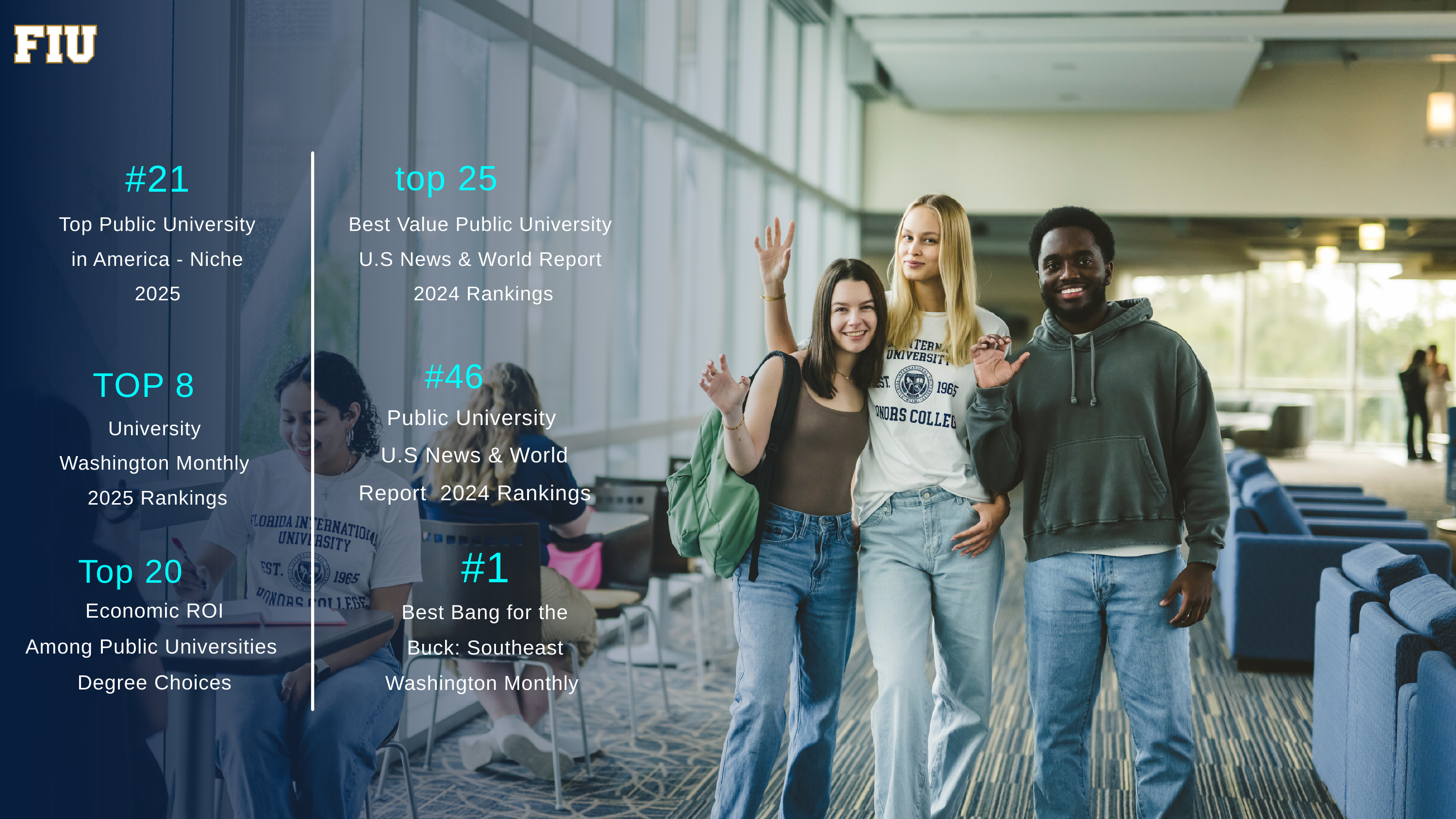

#21
top 25

Top Public University in America - Niche 2025
Best Value Public University
U.S News & World Report
2024 Rankings
#46
TOP 8
Public University
U.S News & World Report  2024 Rankings
University
Washington Monthly
2025 Rankings
#1
Top 20
Economic ROI
Among Public Universities
Degree Choices
Best Bang for the Buck: Southeast
Washington Monthly